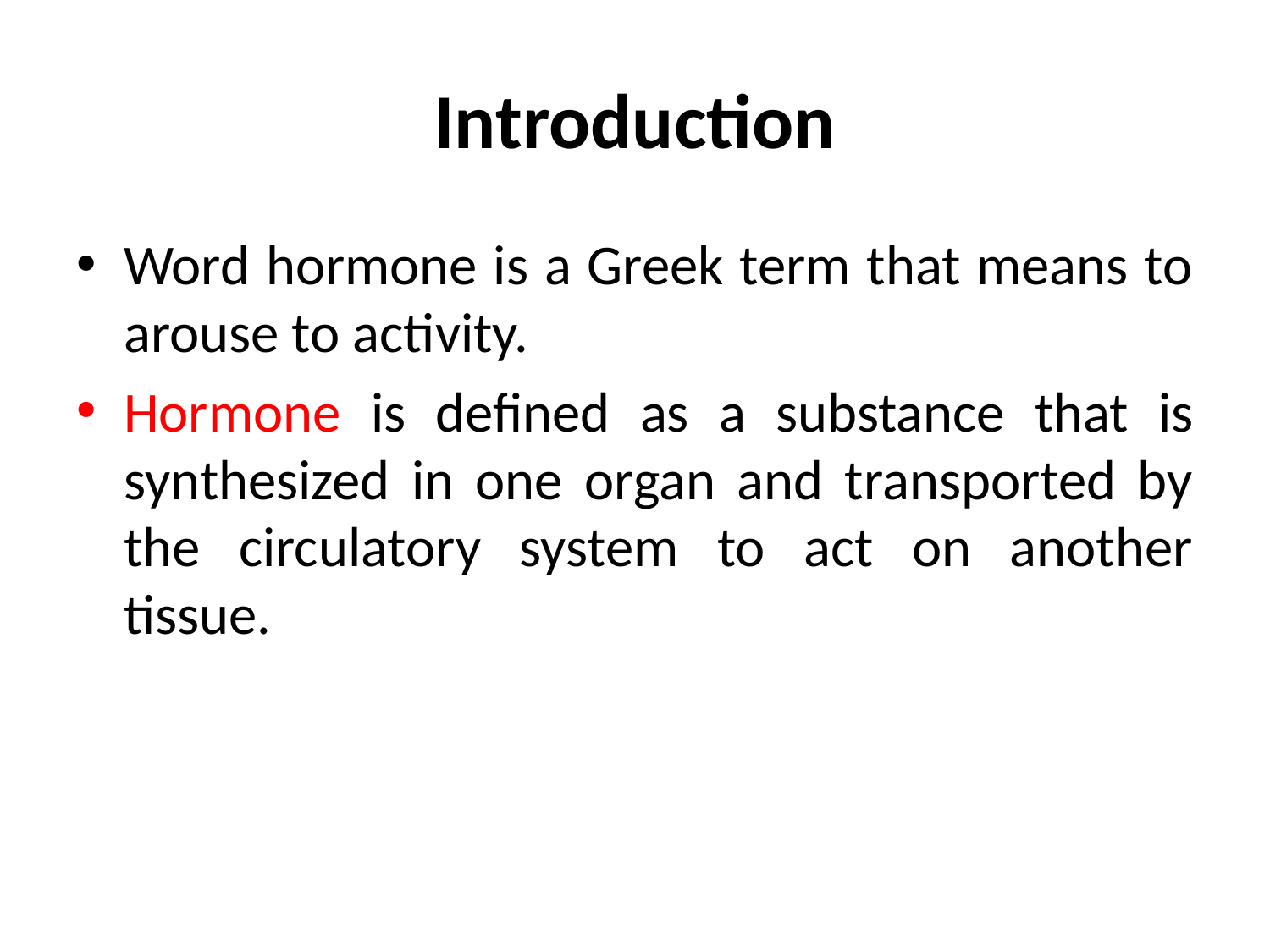

# Introduction
Word hormone is a Greek term that means to arouse to activity.
Hormone is defined as a substance that is synthesized in one organ and transported by the circulatory system to act on another tissue.